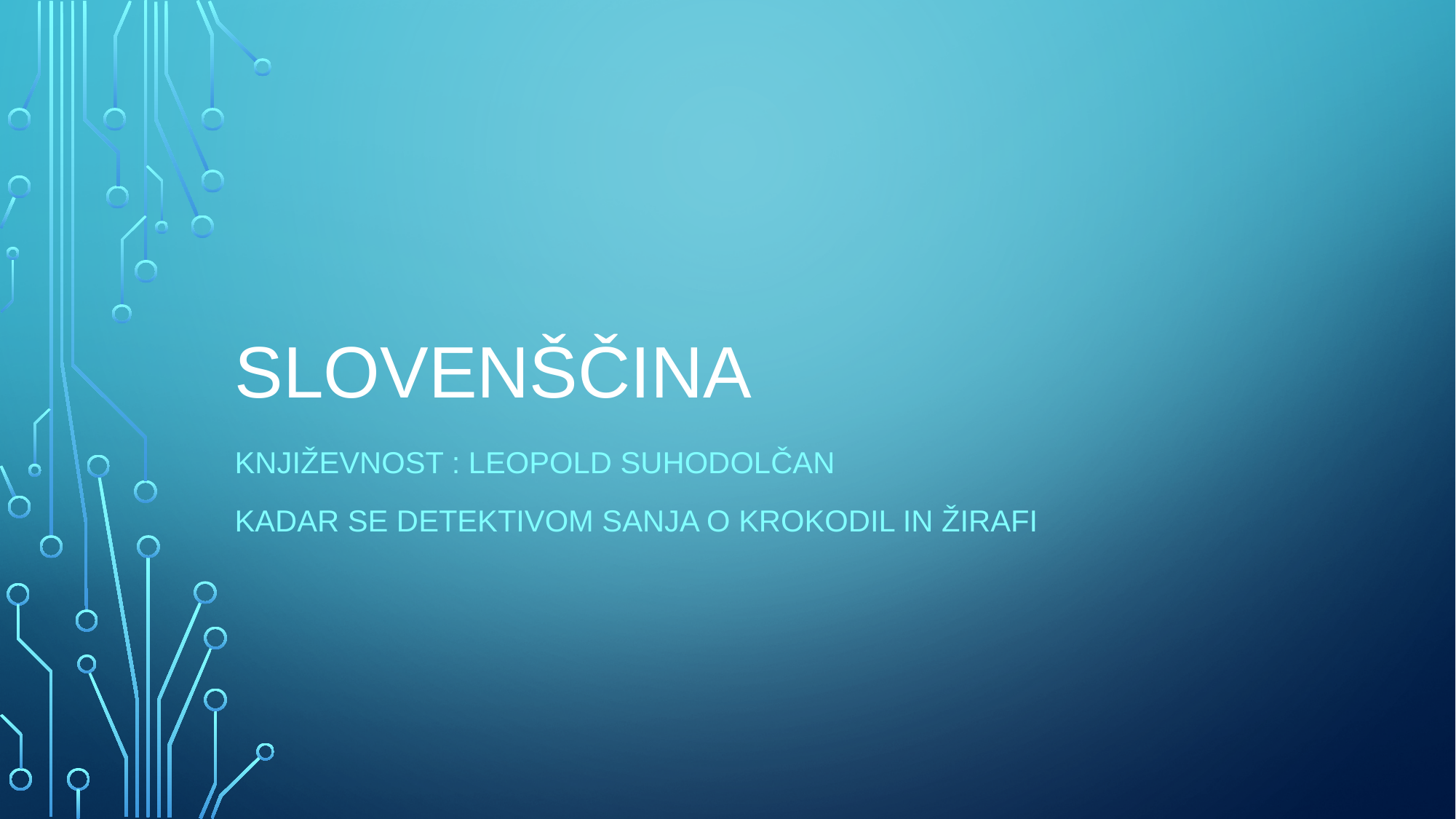

# Slovenščina
Književnost : Leopold suhodolčan
Kadar se detektivom sanja o krokodil in žirafi